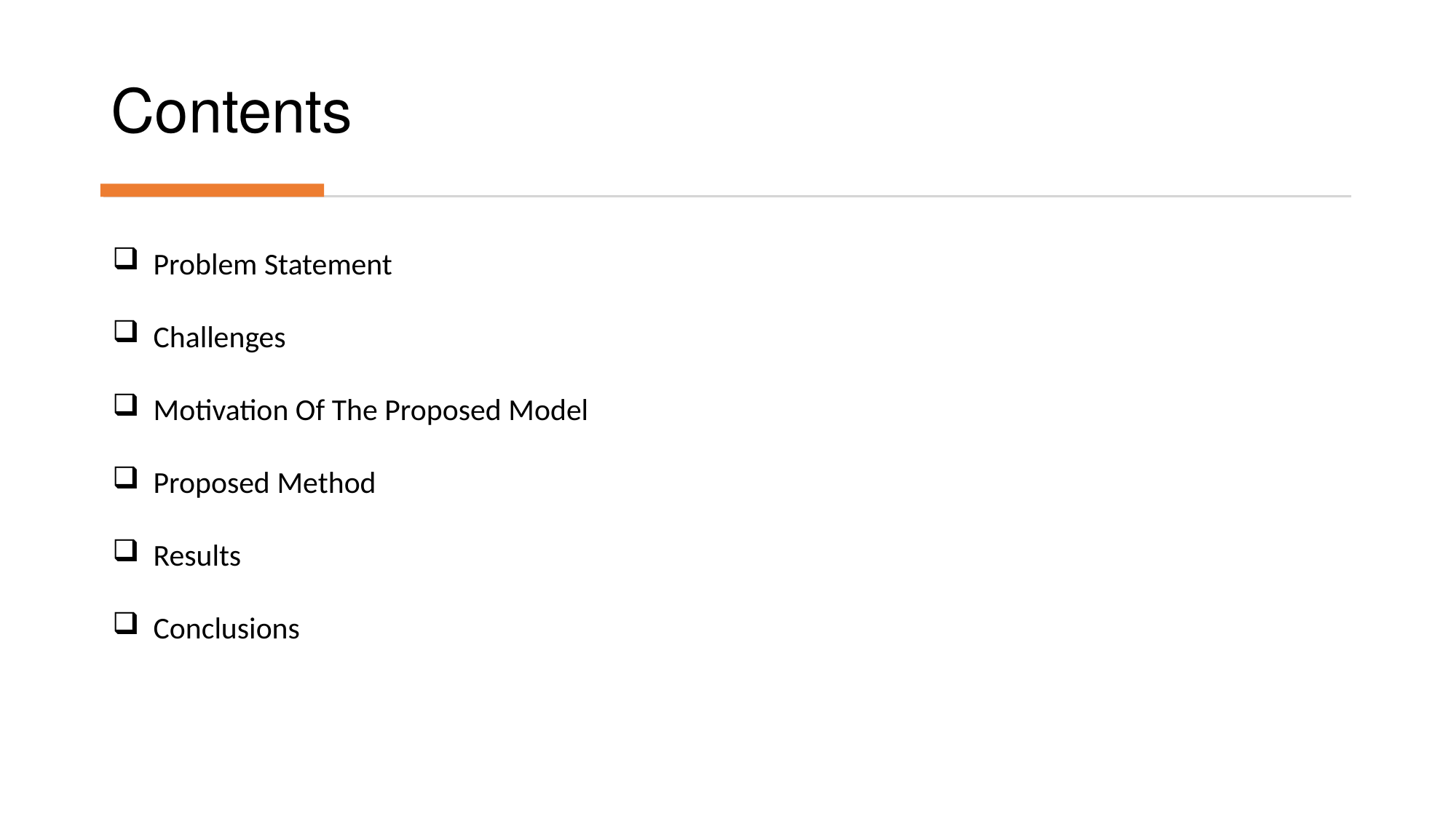

# Contents

Problem Statement

Challenges​

Motivation Of The Proposed Model​

Proposed Method​

Results​

Conclusions​